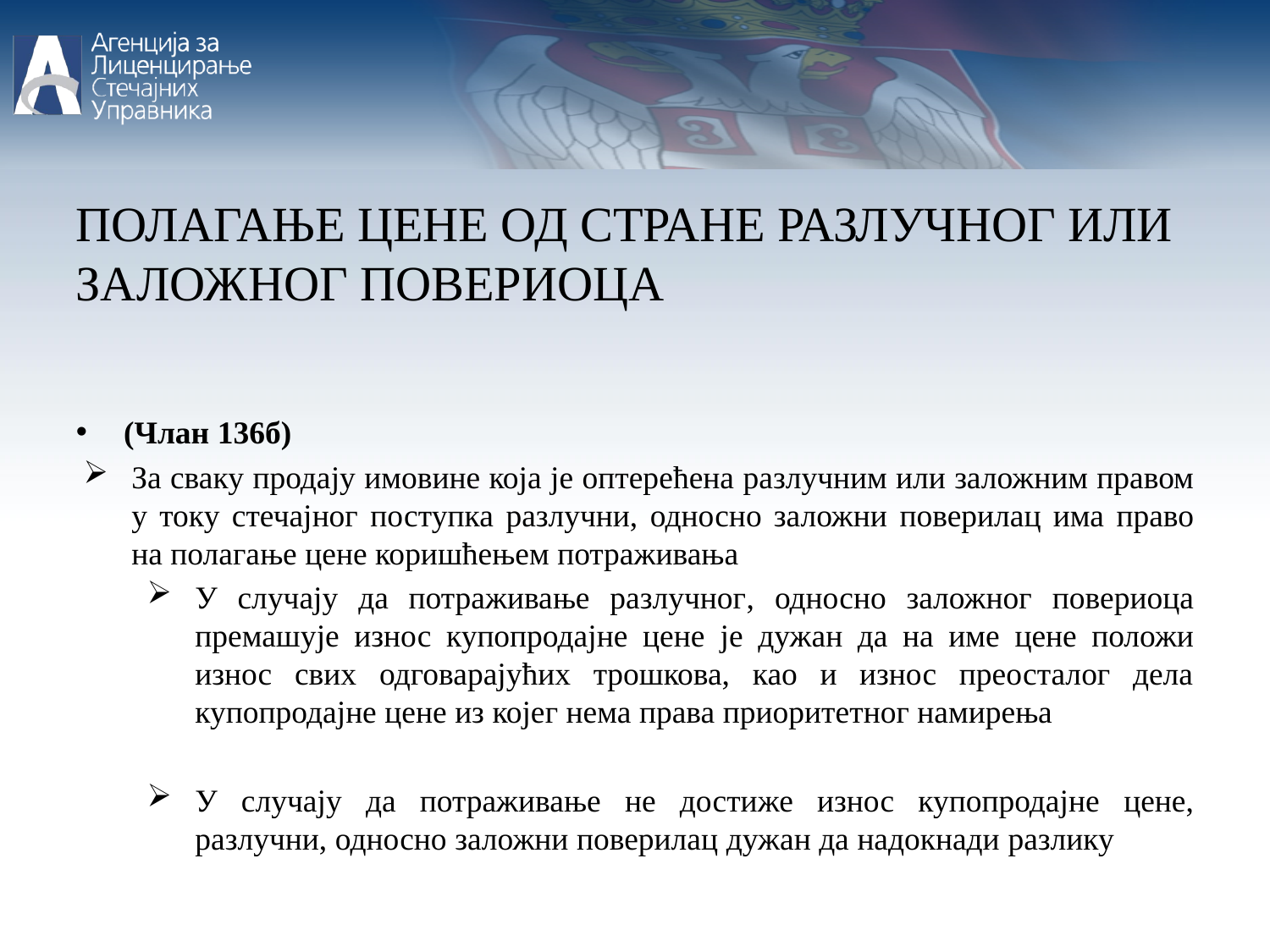

ПОЛАГАЊЕ ЦЕНЕ ОД СТРАНЕ РАЗЛУЧНОГ ИЛИ ЗАЛОЖНОГ ПОВЕРИОЦА
(Члан 136б)
За сваку продају имовине која је оптерећена разлучним или заложним правом у току стечајног поступка разлучни, односно заложни поверилац има право на полагање цене коришћењем потраживања
У случају да потраживање разлучног, односно заложног повериоца премашује износ купопродајне цене је дужан да на име цене положи износ свих одговарајућих трошкова, као и износ преосталог дела купопродајне цене из којег нема права приоритетног намирења

У случају да потраживање не достиже износ купопродајне цене, разлучни, односно заложни поверилац дужан да надокнади разлику